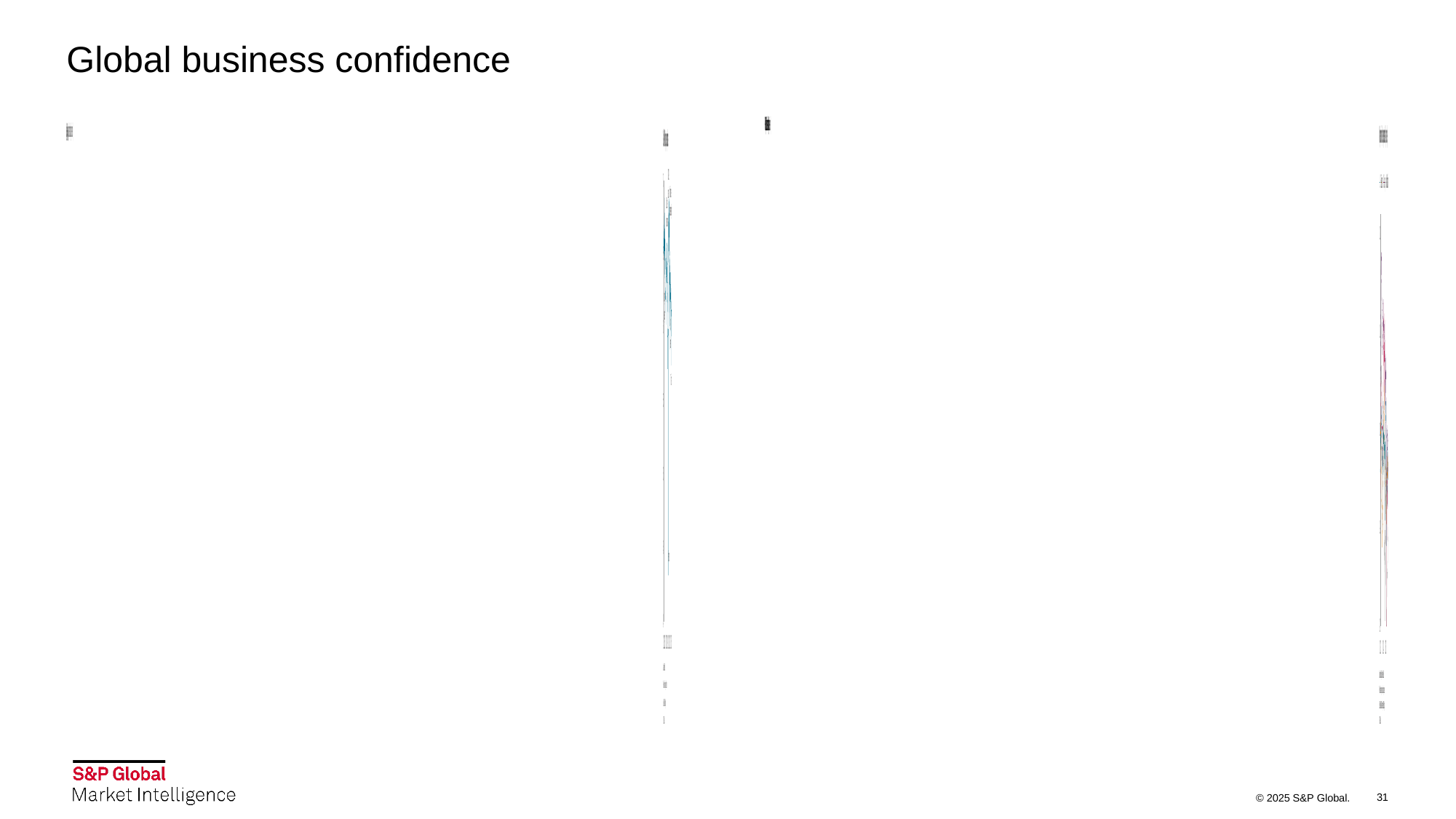

# Global business confidence

### Chart

| Category |  |  |  |  |  |
|---|---|---|---|---|---|
| 43831 | -1.7205677323635584 | 0.11345587832750727 | 0.5010627808118664 | -0.6448846975443194 | -0.21625691800151986 |
| 43862 | -1.20497362803131 | -0.04749241603181178 | 0.7376951521506685 | -1.2799813165267346 | -0.9351199961079313 |
| 43891 | -2.634396351432085 | -5.115526182295065 | -4.071697925422564 | -4.233375840641257 | -0.7701277640629556 |
| 43922 | -4.654563976232778 | -5.073578798789596 | -3.1144464362264297 | -5.8355099623225035 | -0.7575611622861758 |
| 43952 | -2.8978145758379323 | -2.744564454192795 | -1.9376798570186895 | -3.5248863880466716 | -0.3691742331026925 |
| 43983 | -1.4094952354413013 | -0.7605857285471282 | -0.31597560535039443 | -2.0746591153792298 | 0.5094787648708938 |
| 44013 | -0.8684986483955264 | -0.2931438841262527 | 0.3365968764963527 | -1.0494414810905304 | 0.6370410993358079 |
| 44044 | -0.9206293831015891 | -0.5796046122334066 | -0.16435830486804126 | -1.2466305601431749 | 0.01852436048106154 |
| 44075 | -1.576977743011436 | -0.05590653853687032 | -0.2902976317731855 | -0.2692956596280676 | 0.3090308720081596 |
| 44105 | 0.2859322834321983 | -0.8328936733956602 | -0.3762338702656126 | 0.6419227790934235 | 1.9973059310646495 |
| 44136 | 1.853747410148398 | -0.07127141047650427 | 0.9034048100869422 | 0.173471604415834 | 1.735387471568272 |
| 44166 | -0.10120653100508051 | 0.7383000155400187 | 0.8864810323060458 | -0.0011302223748654889 | 1.6477958232442733 |
| 44197 | 0.9255698897905149 | 0.6708000420748965 | 1.002937683999267 | -0.2973622888262698 | 0.6103805775501523 |
| 44228 | 0.07831847806187253 | 1.2321591672432097 | 1.6700313551229033 | 0.6820316981462227 | 1.586688476400256 |
| 44256 | 0.9210232840145243 | 1.4023377554194392 | 2.1740911444651574 | 0.9325178222255316 | 2.037499260071608 |
| 44287 | 0.6656384660721693 | 1.6032130941507656 | 2.1975348463613673 | 0.7466663200148569 | 1.7938485786214193 |
| 44317 | 0.7848960006206721 | 1.9344162034826327 | 2.227950471547939 | 0.5296917633614862 | 1.0295755420078705 |
| 44348 | 1.3903894389870277 | 2.1942014226617292 | 1.5499173986360468 | 1.1513313773534228 | 0.6545262701987881 |
| 44378 | 0.24376473562808895 | 1.492997096064622 | 1.2893174216179326 | 0.8615403703166793 | 0.5119713706572061 |
| 44409 | 0.5683493396624746 | 1.4230343485631982 | 1.6508448690498239 | 0.2054297384530024 | 0.3842268763700502 |
| 44440 | 0.821647651448812 | 1.327399828369701 | 1.3102564344548517 | 1.0266672158883707 | 0.7211915505971124 |
| 44470 | 0.04986960344865679 | 1.340083092868609 | 1.1923236063969338 | 1.3505262938869975 | 0.4002653859775119 |
| 44501 | 1.0083047641945704 | 1.0513692978273539 | 1.0085368180463485 | 2.000458235168725 | 0.6339842408065737 |
| 44531 | 1.5450281933175418 | 1.1717347199997195 | 1.0301809979533392 | 0.9805800943806955 | -0.21922150917380845 |
| 44562 | 1.1338520829529701 | 1.2862840719268671 | 1.6220271264234138 | 0.6925240360447954 | 0.1252201801451891 |
| 44593 | 1.6493386857291572 | 1.5949721496545346 | 1.537104303371582 | 0.675988675770872 | 0.6171778029282131 |
| 44621 | 1.029423715088467 | -0.3320787070066456 | 0.7227691378278038 | 0.3011255114162984 | -0.29696769493520364 |
| 44652 | 0.21484432275735946 | -0.05647189102302573 | 0.013084257871470228 | 0.26565681543281555 | -0.04824949285406638 |
| 44682 | 0.619595305235693 | -0.16506413383957855 | -0.28585916787024174 | 0.5684991181277405 | 0.04972109860773071 |
| 44713 | -0.7565607392472345 | -0.8143728109568223 | -1.0108126467675742 | 1.3535992195055875 | 0.19859131802219776 |
| 44743 | -1.0674369313255636 | -1.1452852178209385 | -0.9508794260180685 | 0.7678941054131692 | 0.4255046018331173 |
| 44774 | -0.5268247510186774 | -1.018391792974999 | -1.017907089438955 | 0.7004263367810197 | 0.4625529556090155 |
| 44805 | -0.11582495022999094 | -1.8468567932510722 | -1.5343933813772266 | 0.7453631661942126 | -0.7050430739105132 |
| 44835 | -1.3905478099296322 | -1.8119058382967062 | -2.541745292388993 | 1.0874620064275173 | -0.2081572463596022 |
| 44866 | -0.6477257814324441 | -1.469469002001401 | -1.626512523382898 | 0.6315519911362075 | -0.3194266645324928 |
| 44896 | -0.6950872054832187 | -1.0381485052521924 | -1.2354740220403104 | 0.6594188216333182 | 0.8889756173307269 |
| 44927 | -0.169515972455769 | -0.07873854229123294 | -0.05616612023402821 | 0.5173785240292234 | 2.0203579162824314 |
| 44958 | 0.04722148440244537 | 0.08554166249202506 | 0.2579454064504765 | 0.8757602424323252 | 2.01422365629848 |
| 44986 | -0.2017401001956585 | -0.045761323227521494 | 0.49506186866903845 | 1.2011134084194641 | 1.6007997225962611 |
| 45017 | 0.021330001644672483 | -0.06243911065033727 | 0.5487770100204509 | 1.8127877486220445 | 1.4441594215595033 |
| 45047 | 0.107875509779226 | -0.3388255046323734 | 0.4216467465615086 | 1.794372040645889 | 0.44091168607332204 |
| 45078 | 0.2433412506052924 | -0.7253090477529263 | 0.12459831415844075 | 1.5235809686462674 | 0.6559411567746187 |
| 45108 | -0.4027545230018154 | -0.8066569513214402 | -0.00678110313433884 | 1.2645495626353211 | 0.16546923708263359 |
| 45139 | -0.3397821411991093 | -0.7356996243679613 | 0.0343718886630358 | 1.1803676945143877 | 0.03348482980182474 |
| 45170 | -0.1670468911688115 | -1.1954939362134234 | 0.038671316466687033 | 0.8423778537037948 | -0.23836543147969497 |
| 45200 | -0.1887445297848897 | -1.0143000137521154 | -0.3830149048989299 | 0.7606322267505362 | -1.0384153729557666 |
| 45231 | -0.49640009378146954 | -0.9394119366275823 | -0.11598245400372226 | 1.0314314389513726 | -0.3621370584259644 |
| 45261 | -0.10923091979063182 | -0.6190753354454069 | 0.19310572484881217 | 1.275163881378348 | -0.2301329026044929 |
| 45292 | 0.29283305931618875 | -0.28651568720655224 | 0.38961408131282205 | 1.3326762597730637 | -0.30994752088787664 |
| 45323 | -0.20674873111008146 | -0.049977055078974694 | 1.2977424492120149 | 1.0085561840875388 | -0.4599633793059346 |
| 45352 | 0.05910857269225095 | 0.1946261836114764 | 0.965278254835895 | 1.1130392619764786 | -0.26338209190178574 |
| 45383 | -0.3117070092870121 | 0.1689165365731023 | 0.6539002223433058 | 0.9677236392730958 | -0.26594586452907465 |
| 45413 | -0.045208792751402216 | 0.4550879242849913 | 0.8957696778369258 | 1.0795182956517717 | -0.5649127866792304 |
| 45444 | -0.0589064477281898 | 0.009995464556648018 | 0.3451630856744881 | 0.9202088600160434 | -1.4498975588446028 |
| 45474 | -0.3078058896359557 | -0.1879861770158112 | 1.1849951181455716 | 0.9498448690420036 | -1.1618364904137566 |
| 45505 | -0.11955256888816056 | -0.40592150775132596 | 0.7526418245180132 | 0.7310926622703284 | -1.020435272090514 |
| 45536 | -0.9216267761961691 | -0.42600981427362883 | 0.7014429435349576 | 0.4677524168689112 | -1.9465567729079676 |
| 45566 | 0.07747050070181395 | -0.5289350448632986 | 0.3880963080694217 | 0.17321335303177016 | -0.9537165793455672 |
| 45597 | 0.07467652238928668 | -0.9123026521693434 | -0.5196323000745582 | 0.7766830560908108 | -0.43419737223279276 |
| 45627 | 0.29282111714343706 | -0.511925786030091 | -0.5803206421349002 | 0.5140079528111209 | -1.5907624694240545 |
| 45658 | 0.2907733396654774 | -0.3459114449064631 | -0.7125202184974663 | 0.6089670620251002 | -0.9728749239601651 |
| 45689 | -0.4326007005168431 | -0.4234888891719704 | -0.64395750434555 | -0.02882336771666274 | -0.4752376251296861 |
| 45717 | -0.5130077211403011 | -0.47340821881478967 | -0.7455906913997504 | -0.20015297094993983 | -0.5956689057001162 |
| 45748 | -1.1822050121747656 | -0.9621958406431598 | -2.0014066139261733 | -0.6243774729721784 | -2.040648091735113 |
| 45778 | -0.16675497052328614 | -0.6286074962408758 | -0.5102049043077533 | -0.1280722567817757 | -1.4137895039784154 |
| 45809 | -0.3523618021478959 | -0.2383286281365851 | -0.8044557788181194 | 0.04774061915859875 | -1.5181971480227352 |
| 45839 | -0.6182097844686364 | -0.46291082514160575 | -0.5131959478575245 | -0.2073147733780921 | -1.4493952383799567 |
| 45870 | -0.7859339046407681 | -0.4913648625815757 | -0.22665867766226447 | -0.16915031528336374 | -1.3148476209731894 |
| 45901 | -0.18917115614114619 | -0.25915023991976605 | -0.505364346345774 | -0.07266821173996542 | -0.985875088730043 |
|  | None | None | None | None | None |
|  | None | None | None | None | None |
|  | None | None | None | None | None |
|  | None | None | None | None | None |
|  | None | None | None | None | None |
|  | None | None | None | None | None |
|  | None | None | None | None | None |
|  | None | None | None | None | None |
|  | None | None | None | None | None |
|  | None | None | None | None | None |
|  | None | None | None | None | None |
|  | None | None | None | None | None |
|  | None | None | None | None | None |
|  | None | None | None | None | None |
|  | None | None | None | None | None |
|  | None | None | None | None | None |
|  | None | None | None | None | None |
|  | None | None | None | None | None |
|  | None | None | None | None | None |
|  | None | None | None | None | None |
|  | None | None | None | None | None |
|  | None | None | None | None | None |
|  | None | None | None | None | None |
|  | None | None | None | None | None |
|  | None | None | None | None | None |
|  | None | None | None | None | None |
|  | None | None | None | None | None |
|  | None | None | None | None | None |
|  | None | None | None | None | None |
|  | None | None | None | None | None |
|  | None | None | None | None | None |
|  | None | None | None | None | None |
|  | None | None | None | None | None |
|  | None | None | None | None | None |
|  | None | None | None | None | None |
|  | None | None | None | None | None |
|  | None | None | None | None | None |
|  | None | None | None | None | None |
|  | None | None | None | None | None |
|  | None | None | None | None | None |
|  | None | None | None | None | None |
|  | None | None | None | None | None |
|  | None | None | None | None | None |
|  | None | None | None | None | None |
|  | None | None | None | None | None |
|  | None | None | None | None | None |
|  | None | None | None | None | None |
|  | None | None | None | None | None |
|  | None | None | None | None | None |
|  | None | None | None | None | None |
|  | None | None | None | None | None |
|  | None | None | None | None | None |
|  | None | None | None | None | None |
|  | None | None | None | None | None |
|  | None | None | None | None | None |
|  | None | None | None | None | None |
|  | None | None | None | None | None |
|  | None | None | None | None | None |
|  | None | None | None | None | None |
|  | None | None | None | None | None |
|  | None | None | None | None | None |
|  | None | None | None | None | None |
|  | None | None | None | None | None |
|  | None | None | None | None | None |
|  | None | None | None | None | None |
|  | None | None | None | None | None |
|  | None | None | None | None | None |
|  | None | None | None | None | None |
|  | None | None | None | None | None |
|  | None | None | None | None | None |
|  | None | None | None | None | None |
|  | None | None | None | None | None |
|  | None | None | None | None | None |
|  | None | None | None | None | None |
|  | None | None | None | None | None |
|  | None | None | None | None | None |
|  | None | None | None | None | None |
|  | None | None | None | None | None |
|  | None | None | None | None | None |
|  | None | None | None | None | None |
|  | None | None | None | None | None |
|  | None | None | None | None | None |
|  | None | None | None | None | None |
|  | None | None | None | None | None |
|  | None | None | None | None | None |
|  | None | None | None | None | None |
|  | None | None | None | None | None |
|  | None | None | None | None | None |
|  | None | None | None | None | None |
|  | None | None | None | None | None |
|  | None | None | None | None | None |
|  | None | None | None | None | None |

### Chart

| Category |  |
|---|---|
| 38718 | None |
| 38749 | None |
| 38777 | None |
| 38808 | None |
| 38838 | None |
| 38869 | None |
| 38899 | None |
| 38930 | None |
| 38961 | None |
| 38991 | None |
| 39022 | None |
| 39052 | None |
| 39083 | None |
| 39114 | None |
| 39142 | None |
| 39173 | None |
| 39203 | None |
| 39234 | None |
| 39264 | None |
| 39295 | None |
| 39326 | None |
| 39356 | None |
| 39387 | None |
| 39417 | None |
| 39448 | None |
| 39479 | None |
| 39508 | None |
| 39539 | None |
| 39569 | None |
| 39600 | None |
| 39630 | None |
| 39661 | None |
| 39692 | None |
| 39722 | None |
| 39753 | None |
| 39783 | None |
| 39814 | None |
| 39845 | None |
| 39873 | None |
| 39904 | None |
| 39934 | None |
| 39965 | None |
| 39995 | None |
| 40026 | None |
| 40057 | None |
| 40087 | None |
| 40118 | None |
| 40148 | None |
| 40179 | None |
| 40210 | None |
| 40238 | None |
| 40269 | None |
| 40299 | None |
| 40330 | None |
| 40360 | None |
| 40391 | None |
| 40422 | None |
| 40452 | None |
| 40483 | None |
| 40513 | None |
| 40544 | None |
| 40575 | None |
| 40603 | None |
| 40634 | None |
| 40664 | None |
| 40695 | None |
| 40725 | None |
| 40756 | None |
| 40787 | None |
| 40817 | None |
| 40848 | None |
| 40878 | None |
| 40909 | None |
| 40940 | None |
| 40969 | None |
| 41000 | None |
| 41030 | None |
| 41061 | None |
| 41091 | 62.892240976544024 |
| 41122 | 63.496580739445136 |
| 41153 | 62.28772137343702 |
| 41183 | 62.12992313920363 |
| 41214 | 61.81732170193139 |
| 41244 | 63.59450746816391 |
| 41275 | 66.20733349501363 |
| 41306 | 66.56721299818048 |
| 41334 | 65.97300328389758 |
| 41365 | 65.05665013914344 |
| 41395 | 65.01765817038714 |
| 41426 | 65.04478587192969 |
| 41456 | 66.9978152044503 |
| 41487 | 66.60559086762824 |
| 41518 | 66.87800242089193 |
| 41548 | 67.6079164753331 |
| 41579 | 65.22920962760384 |
| 41609 | 67.67547938030825 |
| 41640 | 68.84369861434497 |
| 41671 | 67.46298552338884 |
| 41699 | 67.81807494149575 |
| 41730 | 67.26889755224744 |
| 41760 | 67.55212759324176 |
| 41791 | 66.99199093264541 |
| 41821 | 64.65644940196884 |
| 41852 | 64.00946860139912 |
| 41883 | 65.15191448510444 |
| 41913 | 63.36320211237579 |
| 41944 | 64.7865945240239 |
| 41974 | 64.31191495268489 |
| 42005 | 65.49556674107286 |
| 42036 | 66.034951759653 |
| 42064 | 64.33729237358266 |
| 42095 | 65.12981137116931 |
| 42125 | 65.30938524349487 |
| 42156 | 63.825390080791315 |
| 42186 | 62.30241807549424 |
| 42217 | 63.01248735678127 |
| 42248 | 62.77133412040861 |
| 42278 | 61.927029713114464 |
| 42309 | 61.97394578539644 |
| 42339 | 61.894093416704486 |
| 42370 | 62.504267902959555 |
| 42401 | 61.666517427109724 |
| 42430 | 62.077592991587736 |
| 42461 | 62.273251420406886 |
| 42491 | 61.237850355559615 |
| 42522 | 60.206032007538816 |
| 42552 | 62.07009189193668 |
| 42583 | 62.17119834574993 |
| 42614 | 61.76558669748956 |
| 42644 | 63.38036472696671 |
| 42675 | 62.69742073596978 |
| 42705 | 63.53901670038029 |
| 42736 | 65.43324402450335 |
| 42767 | 63.940961002122826 |
| 42795 | 64.59283757420863 |
| 42826 | 64.24603371605554 |
| 42856 | 64.63977962287402 |
| 42887 | 64.75417133681329 |
| 42917 | 63.60863023760761 |
| 42948 | 64.50735306247316 |
| 42979 | 63.56525403363291 |
| 43009 | 63.606823191959535 |
| 43040 | 63.05513878263981 |
| 43070 | 63.07891373968669 |
| 43101 | 64.8330729905602 |
| 43132 | 65.75421554608567 |
| 43160 | 64.77401468500972 |
| 43191 | 65.73817133330348 |
| 43221 | 64.89637903339388 |
| 43252 | 63.55321111316884 |
| 43282 | 62.87575813236704 |
| 43313 | 63.18470143977271 |
| 43344 | 62.264802714441764 |
| 43374 | 63.41688233149667 |
| 43405 | 61.8742721057388 |
| 43435 | 61.08157141281921 |
| 43466 | 62.37938405151931 |
| 43497 | 61.8553231917825 |
| 43525 | 61.2527386162563 |
| 43556 | 60.993140133560985 |
| 43586 | 59.715025835572845 |
| 43617 | 59.280789167403086 |
| 43647 | 58.436225948345744 |
| 43678 | 57.21141984786823 |
| 43709 | 57.19105266442461 |
| 43739 | 57.758495762606856 |
| 43770 | 57.79127821662693 |
| 43800 | 58.61989883303722 |
| 43831 | 59.929245833028325 |
| 43862 | 59.80673545442804 |
| 43891 | 47.84657760652929 |
| 43922 | 43.13126681594891 |
| 43952 | 50.50367161765334 |
| 43983 | 57.54288445121833 |
| 44013 | 59.90093158797082 |
| 44044 | 59.56155577157083 |
| 44075 | 59.473566477650344 |
| 44105 | 63.5014991107944 |
| 44136 | 67.22168928656549 |
| 44166 | 64.45267239105218 |
| 44197 | 65.88379645931288 |
| 44228 | 65.79290882698551 |
| 44256 | 67.70822452584343 |
| 44287 | 67.24827117566878 |
| 44317 | 67.28034774312185 |
| 44348 | 68.60214928505597 |
| 44378 | 65.24616113415667 |
| 44409 | 65.84254336906142 |
| 44440 | 67.13791099121984 |
| 44470 | 65.20836415953677 |
| 44501 | 67.17707285445621 |
| 44531 | 67.28768858549316 |
| 44562 | 66.86740460053899 |
| 44593 | 68.90118872821905 |
| 44621 | 64.52133530151853 |
| 44652 | 63.24966302773268 |
| 44682 | 64.31219068278953 |
| 44713 | 61.20715497119971 |
| 44743 | 60.16361164790185 |
| 44774 | 61.62867569578875 |
| 44805 | 61.1432534986679 |
| 44835 | 58.50778000587926 |
| 44866 | 60.08058512018014 |
| 44896 | 60.978544815910666 |
| 44927 | 63.997118141767864 |
| 44958 | 64.77176795853347 |
| 44986 | 64.11969208805114 |
| 45017 | 64.6489266580409 |
| 45047 | 63.755131101471015 |
| 45078 | 63.989377786716915 |
| 45108 | 61.81343383242519 |
| 45139 | 62.38494193826424 |
| 45170 | 62.155541464710225 |
| 45200 | 61.439359508038685 |
| 45231 | 61.27650756419163 |
| 45261 | 62.63741079936121 |
| 45292 | 63.701209469783564 |
| 45323 | 63.00970391905063 |
| 45352 | 63.76575573002951 |
| 45383 | 62.819945260744014 |
| 45413 | 63.63698848506932 |
| 45444 | 62.13878064047665 |
| 45474 | 61.9196065800988 |
| 45505 | 62.13025147726238 |
| 45536 | 59.760671490662446 |
| 45566 | 62.28116518537727 |
| 45597 | 62.391280837507246 |
| 45627 | 61.95392283594276 |
| 45658 | 62.699357299833075 |
| 45689 | 61.28512441652574 |
| 45717 | 60.64697650300422 |
| 45748 | 57.43602200924634 |
| 45778 | 60.68238119888663 |
| 45809 | 60.37466141589781 |
| 45839 | 59.4538891052446 |
| 45870 | 59.41478818910948 |
| 45901 | 61.21477973307058 |
|  | None |
|  | None |
|  | 59.760671490662446 |
|  | None |
|  | None |
|  | None |
|  | None |
|  | None |
|  | None |
|  | None |
|  | None |
|  | None |
|  | None |
|  | None |
|  | None |
|  | None |
|  | None |
|  | None |
|  | None |
|  | None |
|  | None |
|  | None |
|  | None |
|  | None |
|  | None |
|  | None |
|  | None |
|  | None |
|  | None |
|  | None |
|  | None |
|  | None |
|  | None |
|  | None |
|  | None |
|  | None |
|  | None |
|  | None |
|  | None |
|  | None |
|  | None |
|  | None |
|  | None |
|  | None |
|  | None |
|  | None |
|  | None |
|  | None |
|  | None |
|  | None |
|  | None |
|  | None |
|  | None |
|  | None |
|  | None |
|  | None |
|  | None |
|  | None |
|  | None |
|  | None |
|  | None |
|  | None |
|  | None |
|  | None |
|  | None |
|  | None |
|  | None |
|  | None |
|  | None |
|  | None |
|  | None |
|  | None |
|  | None |
|  | None |
|  | None |
|  | None |
|  | None |
|  | None |
|  | None |
|  | None |
|  | None |
|  | None |
|  | None |
|  | None |
|  | None |
|  | None |
|  | None |
|  | None |
|  | None |
|  | None |
|  | None |
|  | None |
31